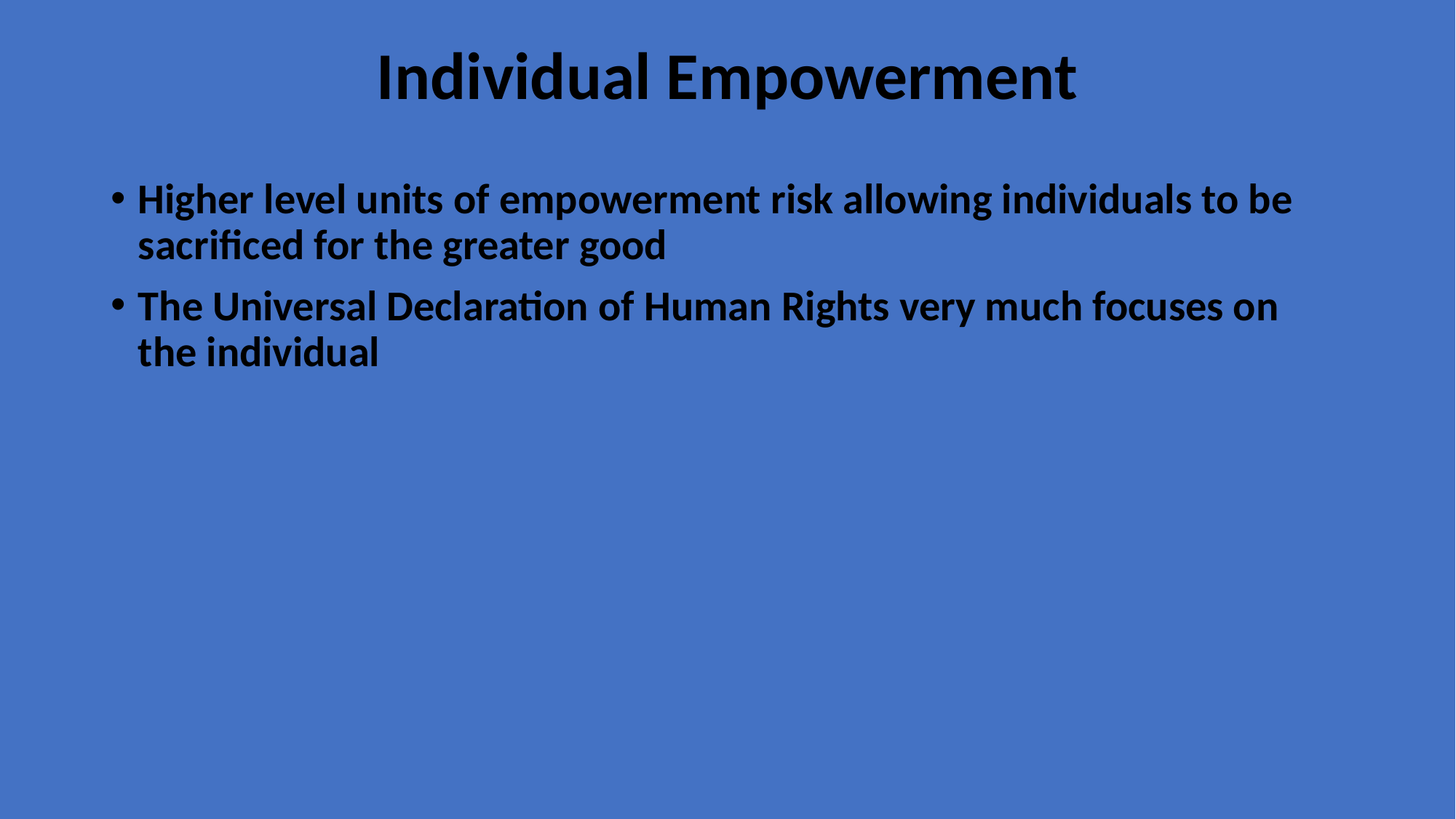

# Individual Empowerment
Higher level units of empowerment risk allowing individuals to be sacrificed for the greater good
The Universal Declaration of Human Rights very much focuses on the individual